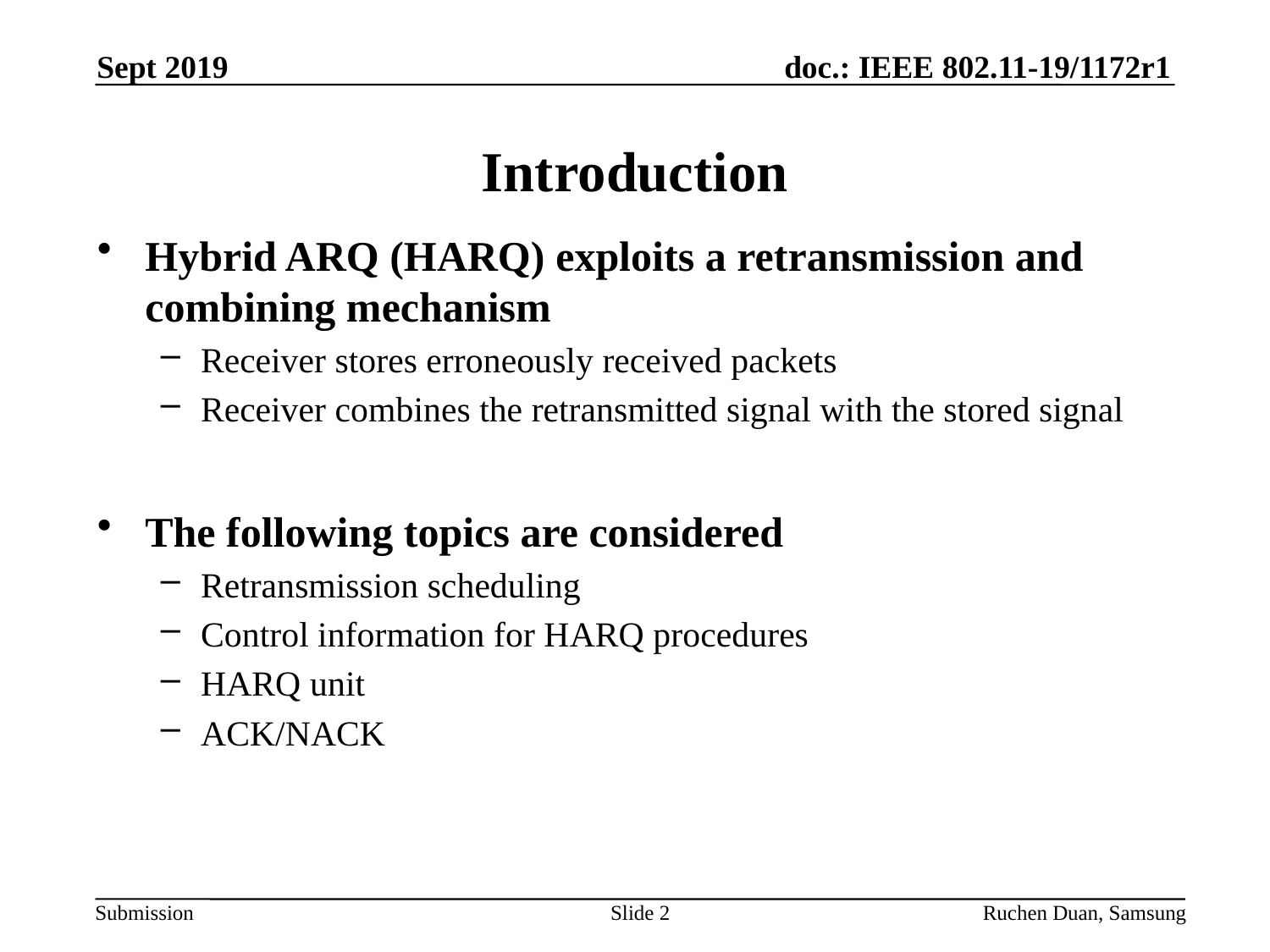

Sept 2019
# Introduction
Hybrid ARQ (HARQ) exploits a retransmission and combining mechanism
Receiver stores erroneously received packets
Receiver combines the retransmitted signal with the stored signal

The following topics are considered
Retransmission scheduling
Control information for HARQ procedures
HARQ unit
ACK/NACK

Slide 2
Ruchen Duan, Samsung